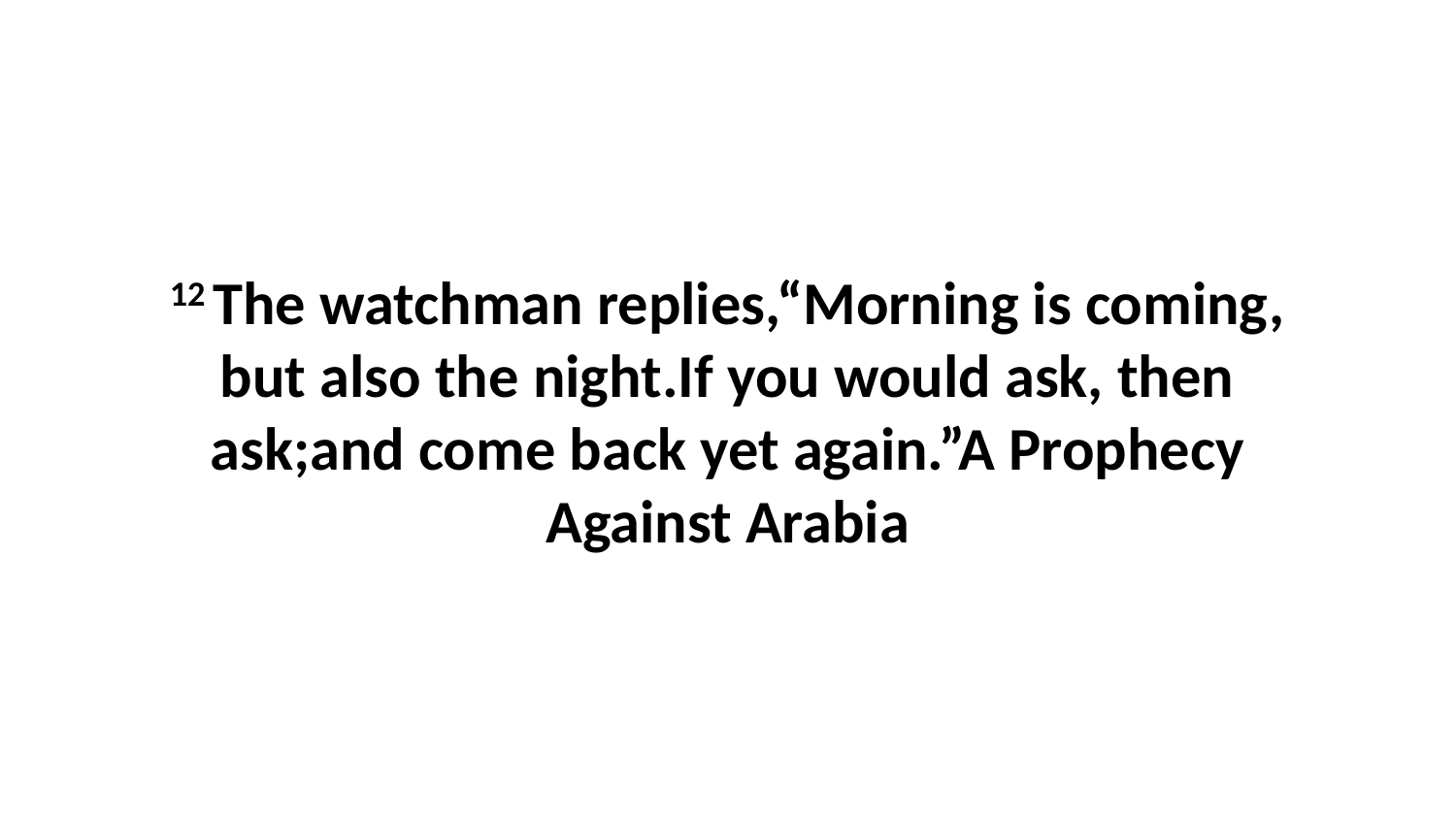

12 The watchman replies,“Morning is coming, but also the night.If you would ask, then ask;and come back yet again.”A Prophecy Against Arabia